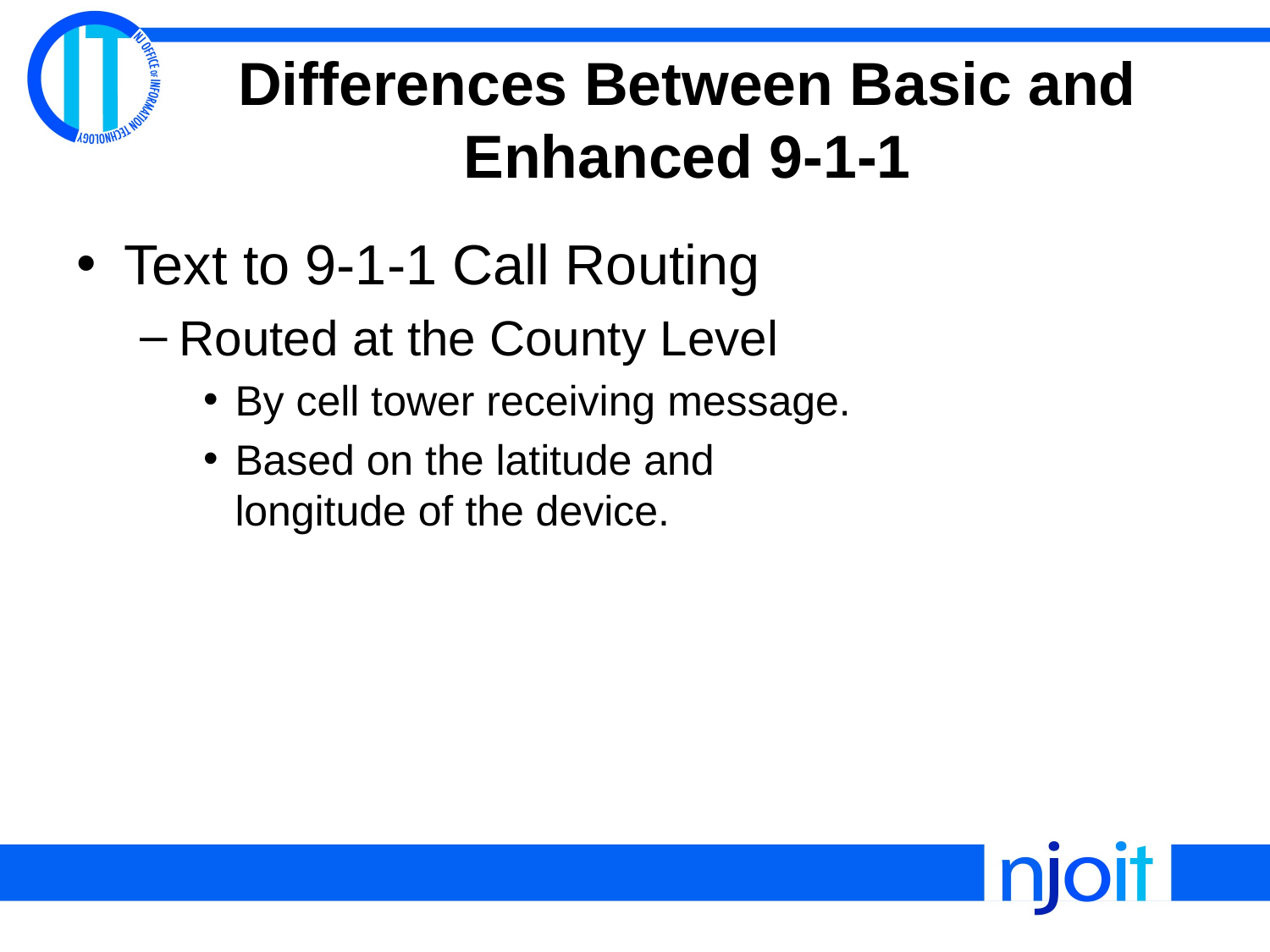

# Differences Between Basic and Enhanced 9-1-1
Text to 9-1-1 Call Routing
Routed at the County Level
By cell tower receiving message.
Based on the latitude and longitude of the device.